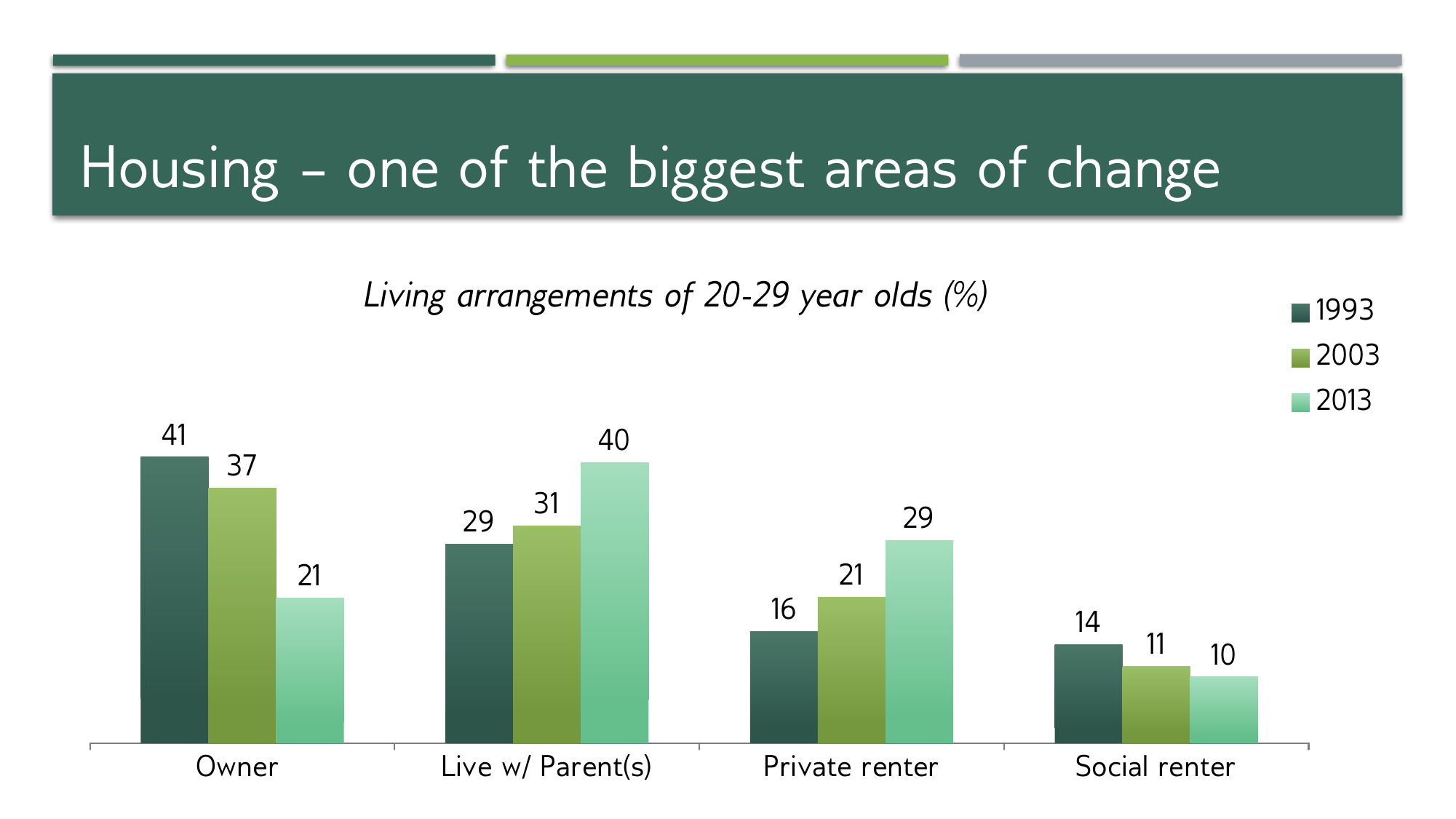

# Housing – one of the biggest areas of change

### Chart

| Category | 1993 | 2003 | 2013 |
|---|---|---|---|
| Owner  | 41.16 | 36.73000000000001 | 20.91 |
| Live w/ Parent(s) | 28.61 | 31.24 | 40.37 |
| Private renter | 16.06 | 20.97 | 29.19 |
| Social renter | 14.17 | 11.06 | 9.52 |

Living arrangements of 20-29 year olds (%)